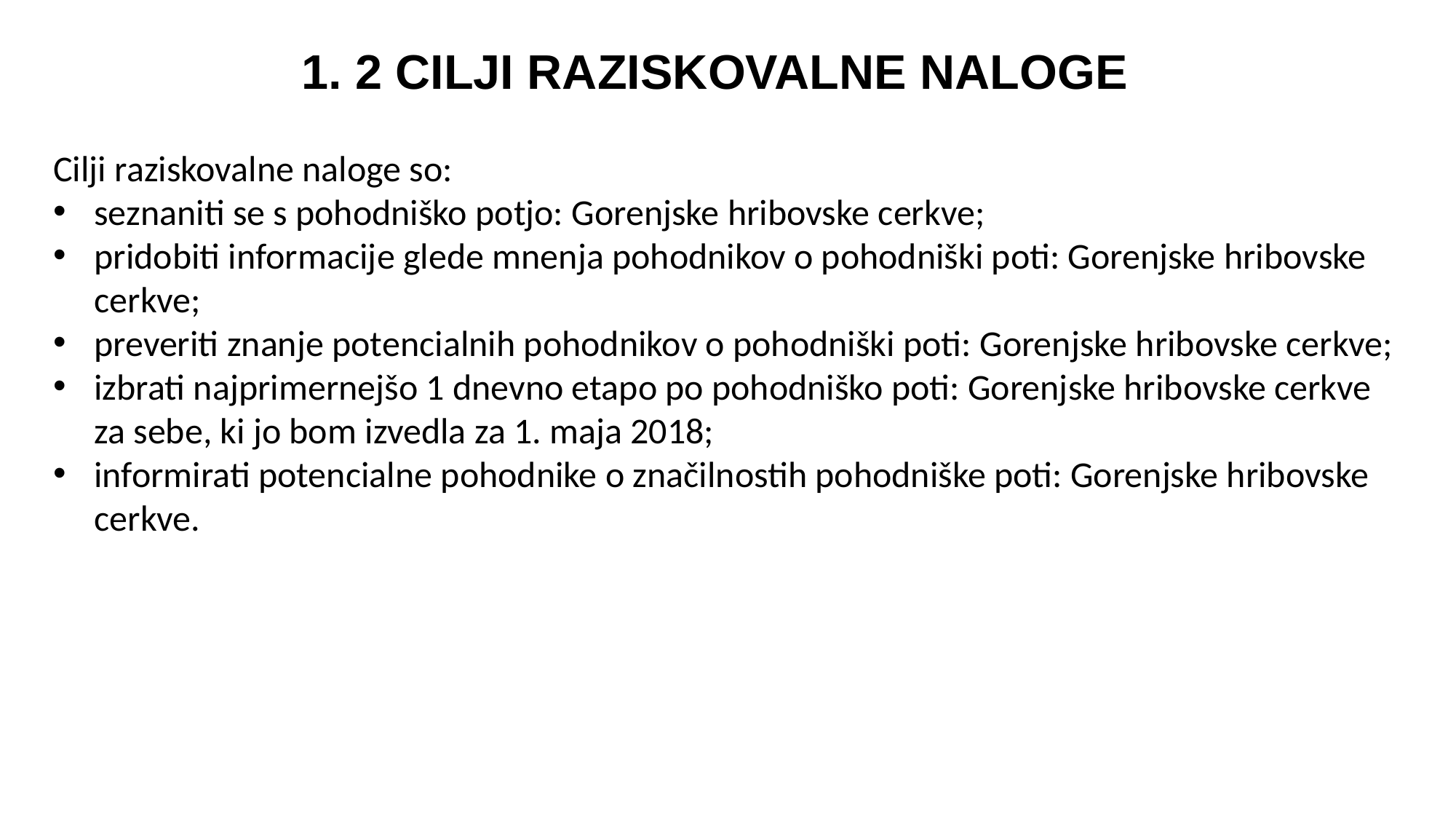

1. 2 cilji raziskovalne naloge
Cilji raziskovalne naloge so:
seznaniti se s pohodniško potjo: Gorenjske hribovske cerkve;
pridobiti informacije glede mnenja pohodnikov o pohodniški poti: Gorenjske hribovske cerkve;
preveriti znanje potencialnih pohodnikov o pohodniški poti: Gorenjske hribovske cerkve;
izbrati najprimernejšo 1 dnevno etapo po pohodniško poti: Gorenjske hribovske cerkve za sebe, ki jo bom izvedla za 1. maja 2018;
informirati potencialne pohodnike o značilnostih pohodniške poti: Gorenjske hribovske cerkve.